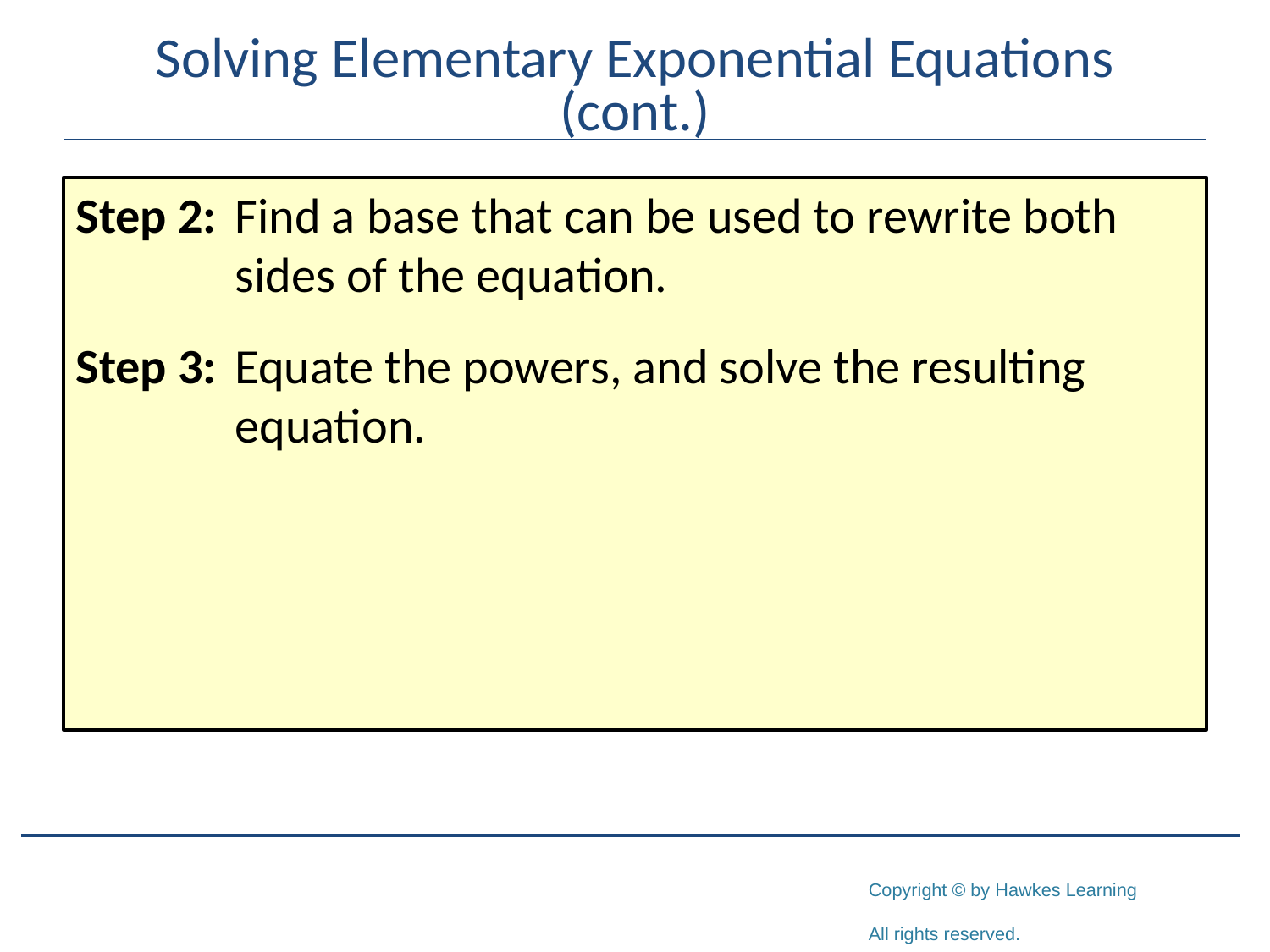

# Solving Elementary Exponential Equations (cont.)
Step 2:	Find a base that can be used to rewrite both sides of the equation.
Step 3:	Equate the powers, and solve the resulting equation.